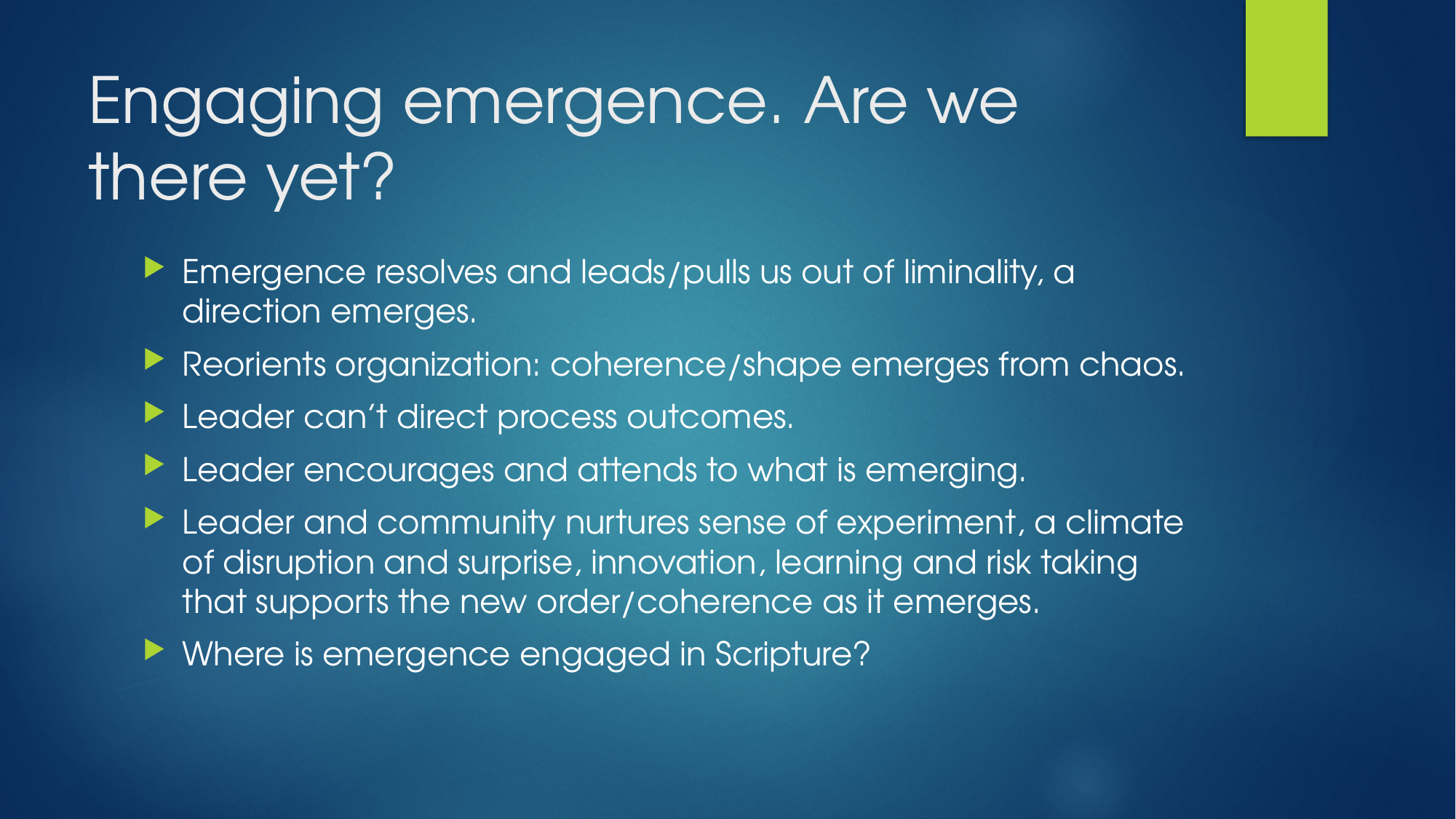

# Engaging emergence. Are we there yet?
Emergence resolves and leads/pulls us out of liminality, a direction emerges.
Reorients organization: coherence/shape emerges from chaos.
Leader can’t direct process outcomes.
Leader encourages and attends to what is emerging.
Leader and community nurtures sense of experiment, a climate of disruption and surprise, innovation, learning and risk taking that supports the new order/coherence as it emerges.
Where is emergence engaged in Scripture?